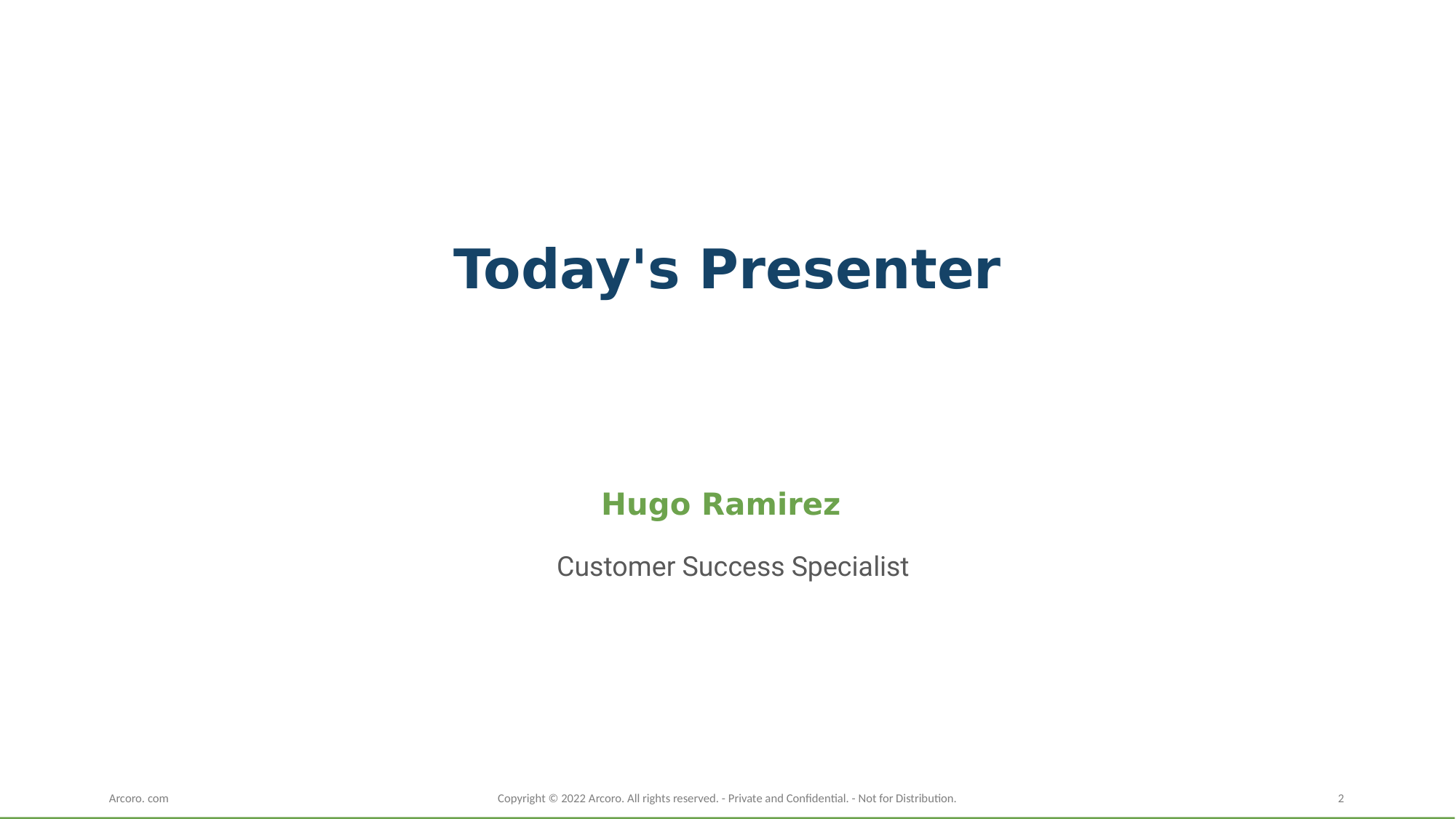

# Today's Presenter
Hugo Ramirez
Customer Success Specialist
Copyright © 2022 Arcoro. All rights reserved. - Private and Confidential. - Not for Distribution.
2